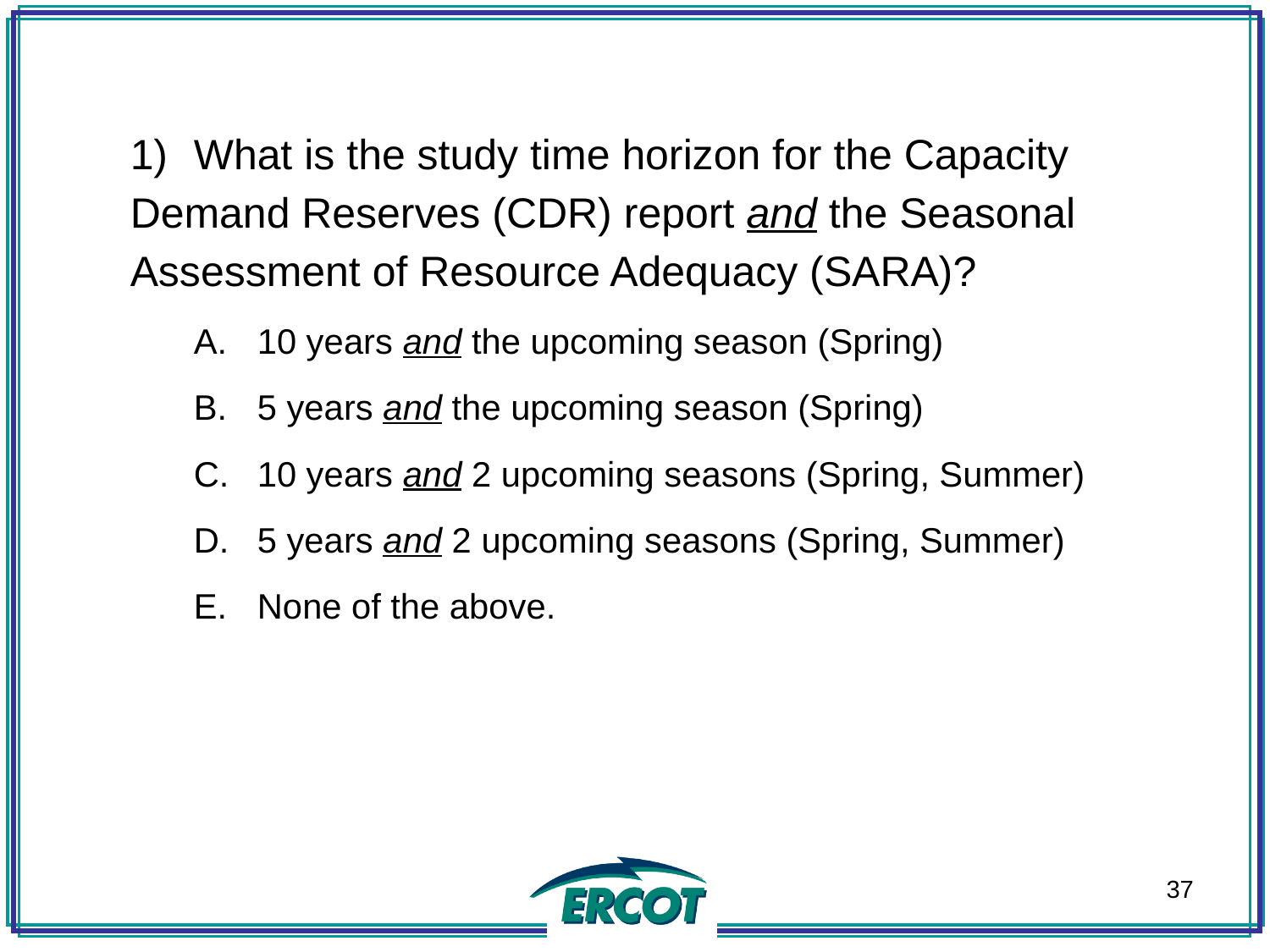

1)	What is the study time horizon for the Capacity Demand Reserves (CDR) report and the Seasonal Assessment of Resource Adequacy (SARA)?
10 years and the upcoming season (Spring)
5 years and the upcoming season (Spring)
10 years and 2 upcoming seasons (Spring, Summer)
5 years and 2 upcoming seasons (Spring, Summer)
None of the above.

37